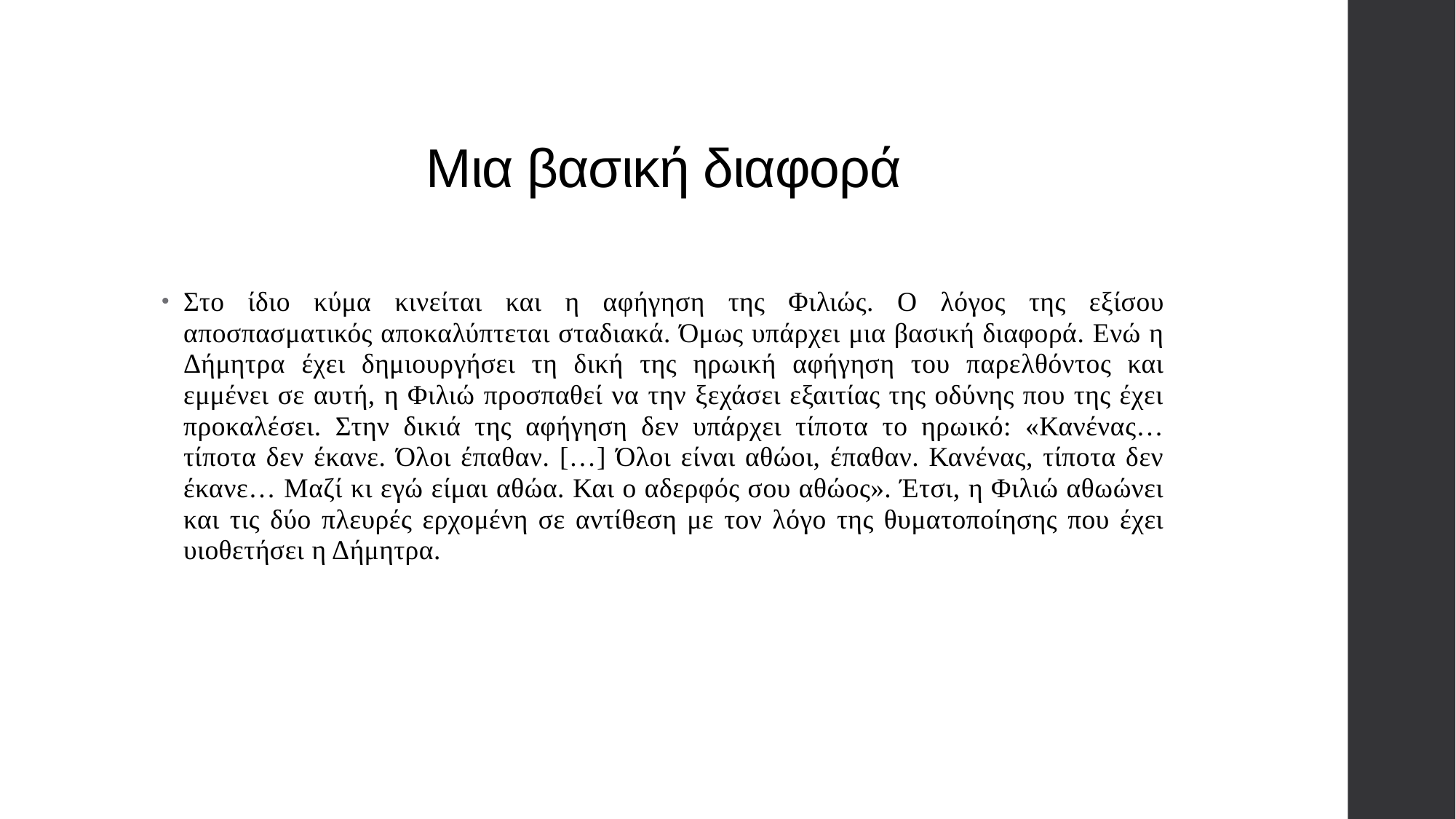

# Μια βασική διαφορά
Στο ίδιο κύμα κινείται και η αφήγηση της Φιλιώς. Ο λόγος της εξίσου αποσπασματικός αποκαλύπτεται σταδιακά. Όμως υπάρχει μια βασική διαφορά. Ενώ η Δήμητρα έχει δημιουργήσει τη δική της ηρωική αφήγηση του παρελθόντος και εμμένει σε αυτή, η Φιλιώ προσπαθεί να την ξεχάσει εξαιτίας της οδύνης που της έχει προκαλέσει. Στην δικιά της αφήγηση δεν υπάρχει τίποτα το ηρωικό: «Κανένας… τίποτα δεν έκανε. Όλοι έπαθαν. […] Όλοι είναι αθώοι, έπαθαν. Κανένας, τίποτα δεν έκανε… Μαζί κι εγώ είμαι αθώα. Και ο αδερφός σου αθώος». Έτσι, η Φιλιώ αθωώνει και τις δύο πλευρές ερχομένη σε αντίθεση με τον λόγο της θυματοποίησης που έχει υιοθετήσει η Δήμητρα.